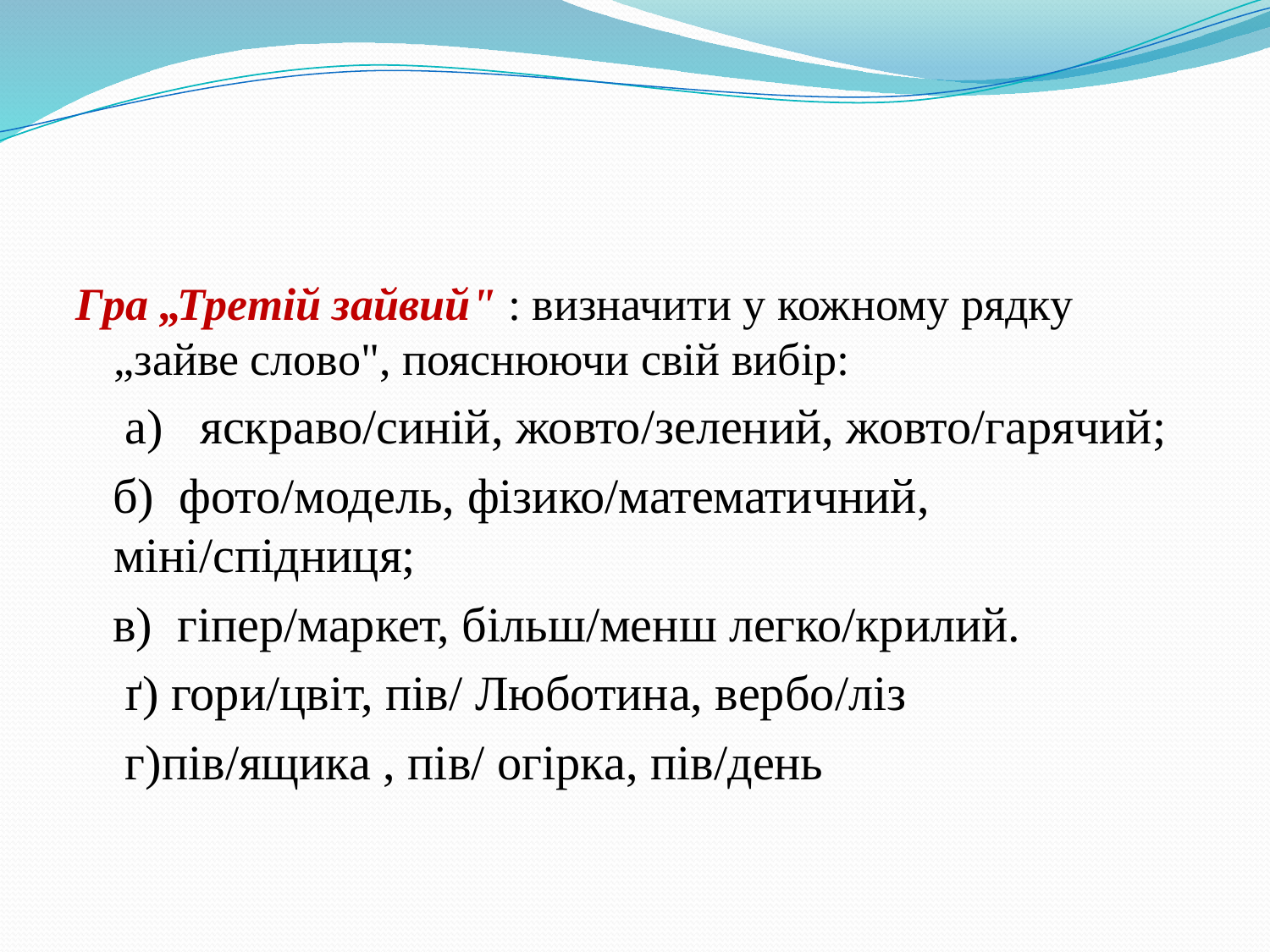

#
Гра „Третій зайвий" : визначити у кожному рядку „зайве слово", пояснюючи свій вибір:
    а)   яскраво/синій, жовто/зелений, жовто/гарячий;
   б)  фото/модель, фізико/математичний, міні/спідниця;
   в)  гіпер/маркет, більш/менш легко/крилий.
    ґ) гори/цвіт, пів/ Люботина, вербо/ліз
    г)пів/ящика , пів/ огірка, пів/день